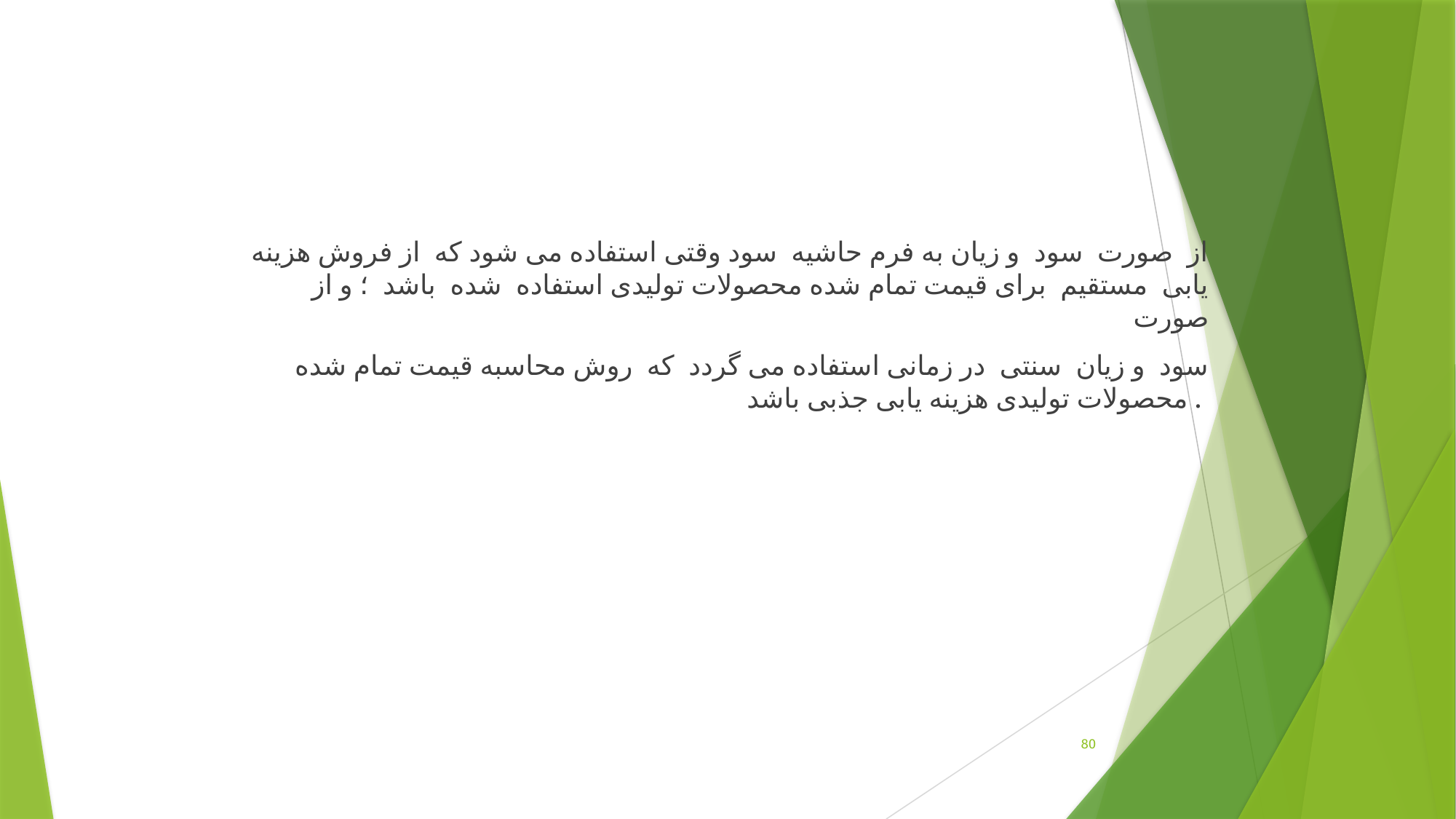

از  صورت  سود  و زیان به فرم حاشیه  سود وقتی استفاده می شود که  از فروش هزینه یابی  مستقیم  برای قیمت تمام شده محصولات تولیدی استفاده  شده  باشد  ؛ و از  صورت
سود  و زیان  سنتی  در زمانی استفاده می گردد  که  روش محاسبه قیمت تمام شده محصولات تولیدی هزینه یابی جذبی باشد .

80